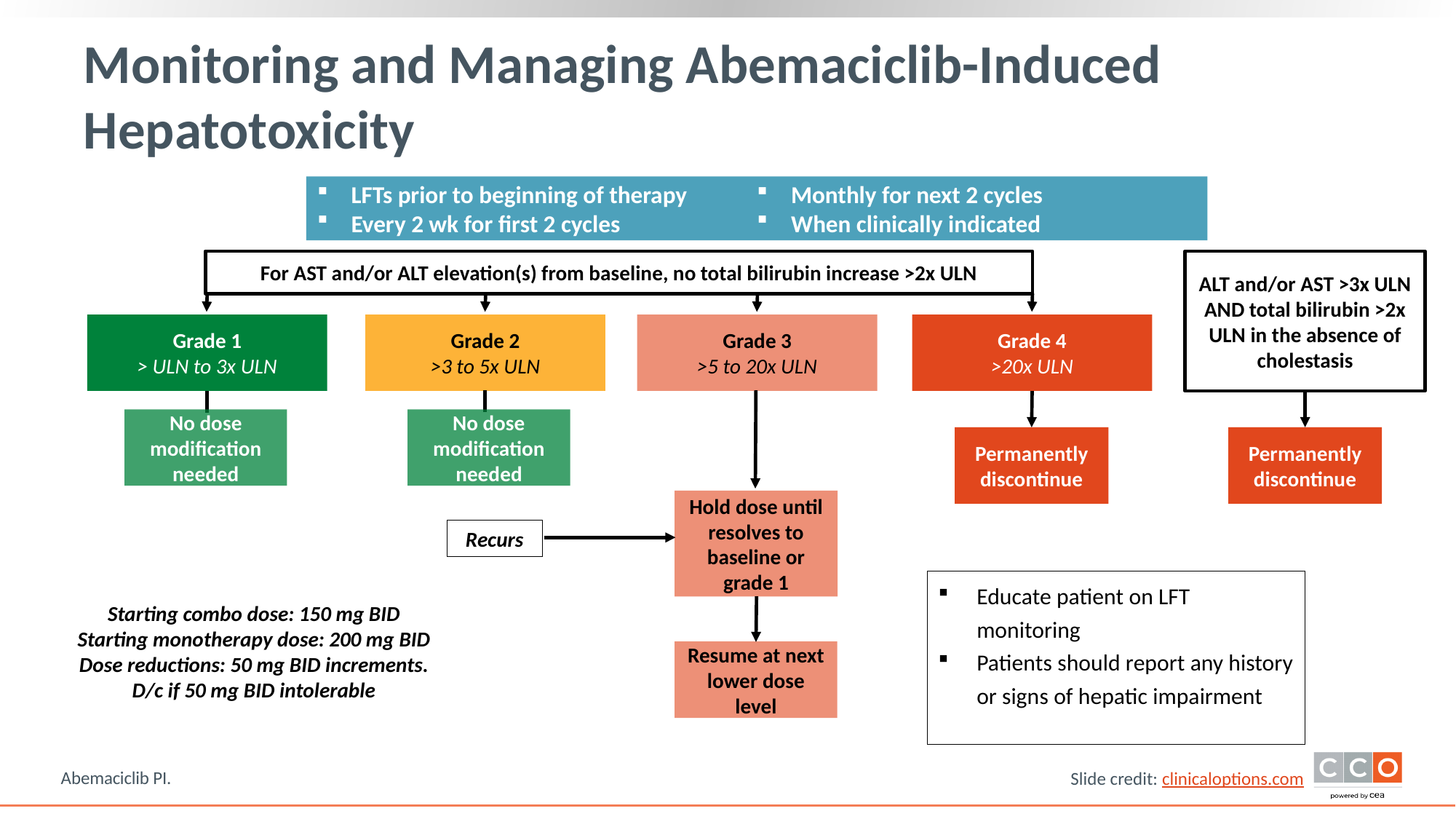

# Monitoring and Managing Abemaciclib-Induced Hepatotoxicity
LFTs prior to beginning of therapy
Every 2 wk for first 2 cycles
Monthly for next 2 cycles
When clinically indicated
ALT and/or AST >3x ULN AND total bilirubin >2x ULN in the absence of cholestasis
For AST and/or ALT elevation(s) from baseline, no total bilirubin increase >2x ULN

Grade 1
> ULN to 3x ULN

Grade 2
>3 to 5x ULN

Grade 3
>5 to 20x ULN

Grade 4
>20x ULN

No dose modification needed
No dose modification needed
Permanently discontinue
Permanently discontinue
Hold dose until resolves to baseline or grade 1
Recurs
Educate patient on LFT monitoring
Patients should report any history or signs of hepatic impairment
Starting combo dose: 150 mg BID
Starting monotherapy dose: 200 mg BID
Dose reductions: 50 mg BID increments.
D/c if 50 mg BID intolerable
Resume at next lower dose level
Abemaciclib PI.